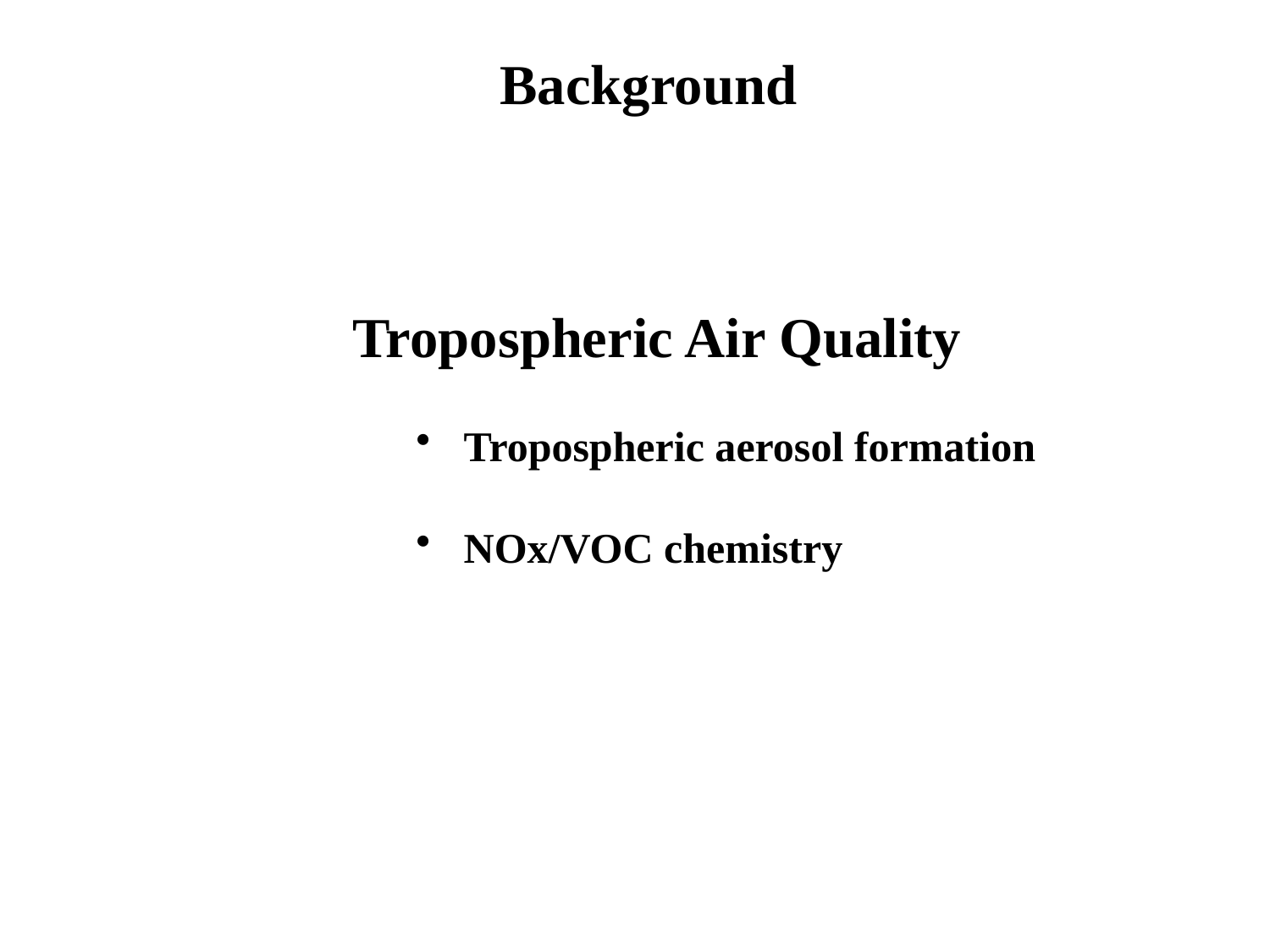

Background

Tropospheric Air Quality

Tropospheric aerosol formation

NOx/VOC chemistry